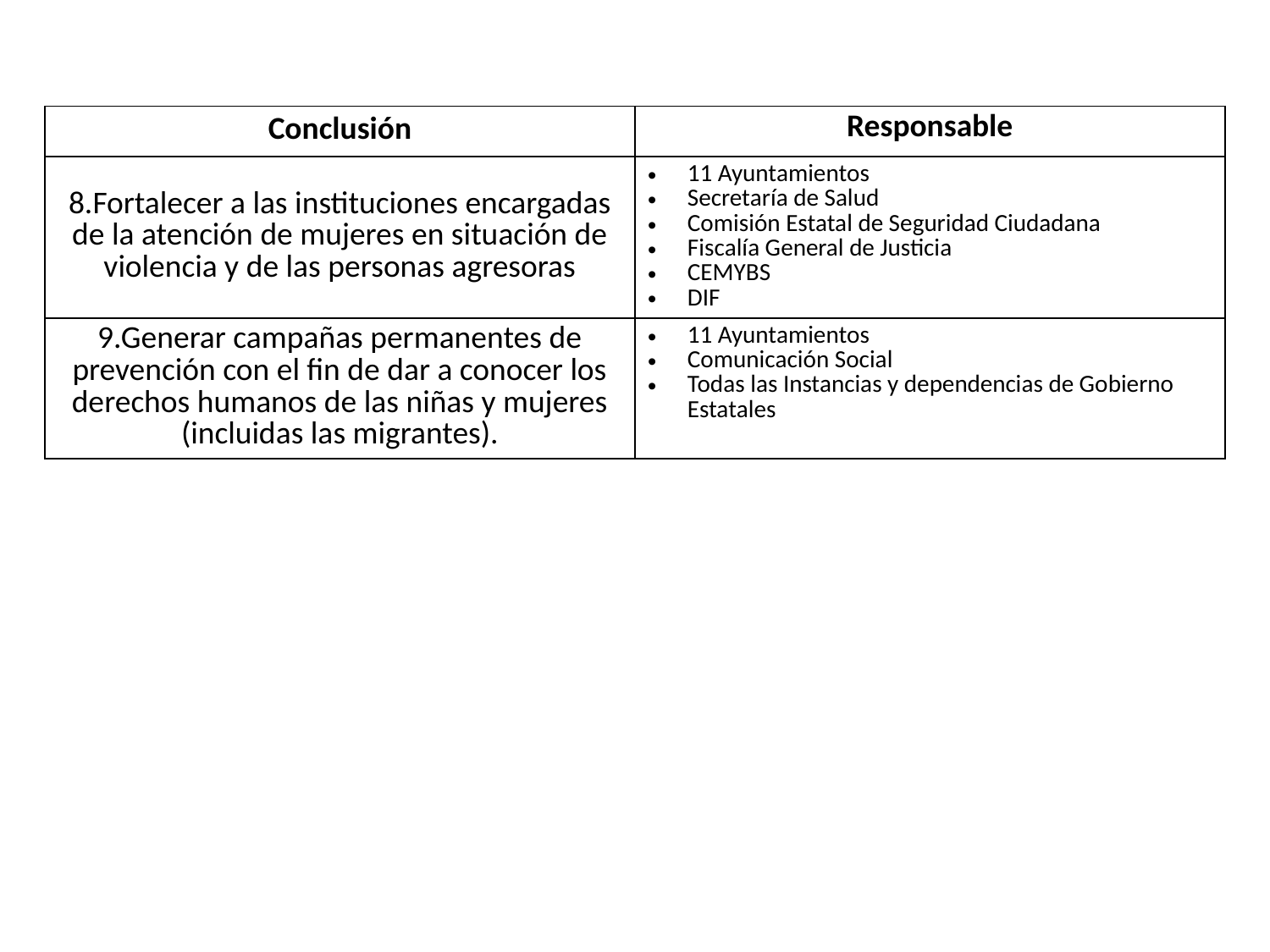

| Conclusión | Responsable |
| --- | --- |
| 8.Fortalecer a las instituciones encargadas de la atención de mujeres en situación de violencia y de las personas agresoras | 11 Ayuntamientos Secretaría de Salud Comisión Estatal de Seguridad Ciudadana Fiscalía General de Justicia CEMYBS DIF |
| 9.Generar campañas permanentes de prevención con el fin de dar a conocer los derechos humanos de las niñas y mujeres (incluidas las migrantes). | 11 Ayuntamientos Comunicación Social Todas las Instancias y dependencias de Gobierno Estatales |